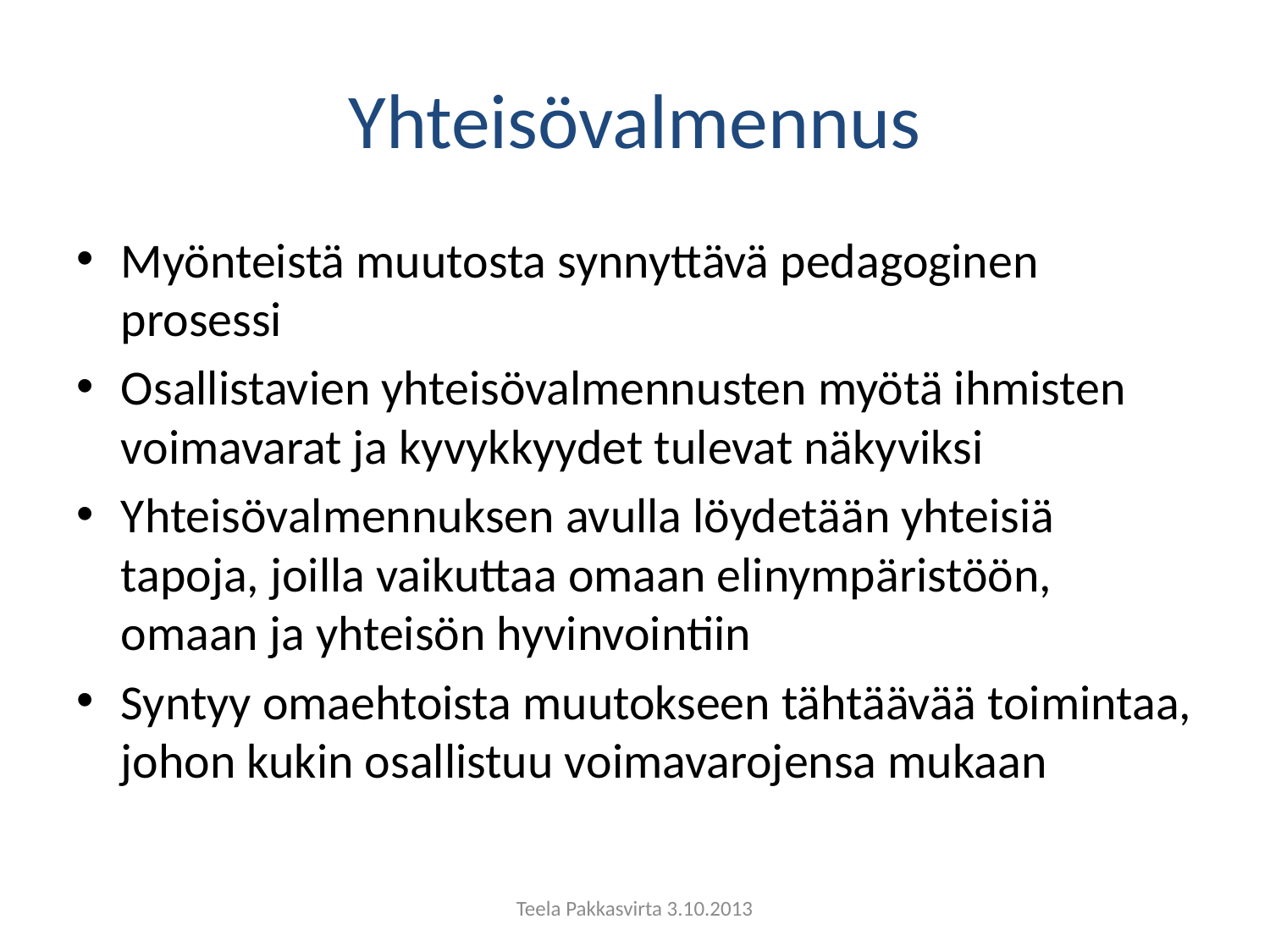

# Yhteisövalmennus
Myönteistä muutosta synnyttävä pedagoginen prosessi
Osallistavien yhteisövalmennusten myötä ihmisten voimavarat ja kyvykkyydet tulevat näkyviksi
Yhteisövalmennuksen avulla löydetään yhteisiä tapoja, joilla vaikuttaa omaan elinympäristöön, omaan ja yhteisön hyvinvointiin
Syntyy omaehtoista muutokseen tähtäävää toimintaa, johon kukin osallistuu voimavarojensa mukaan

Teela Pakkasvirta 3.10.2013